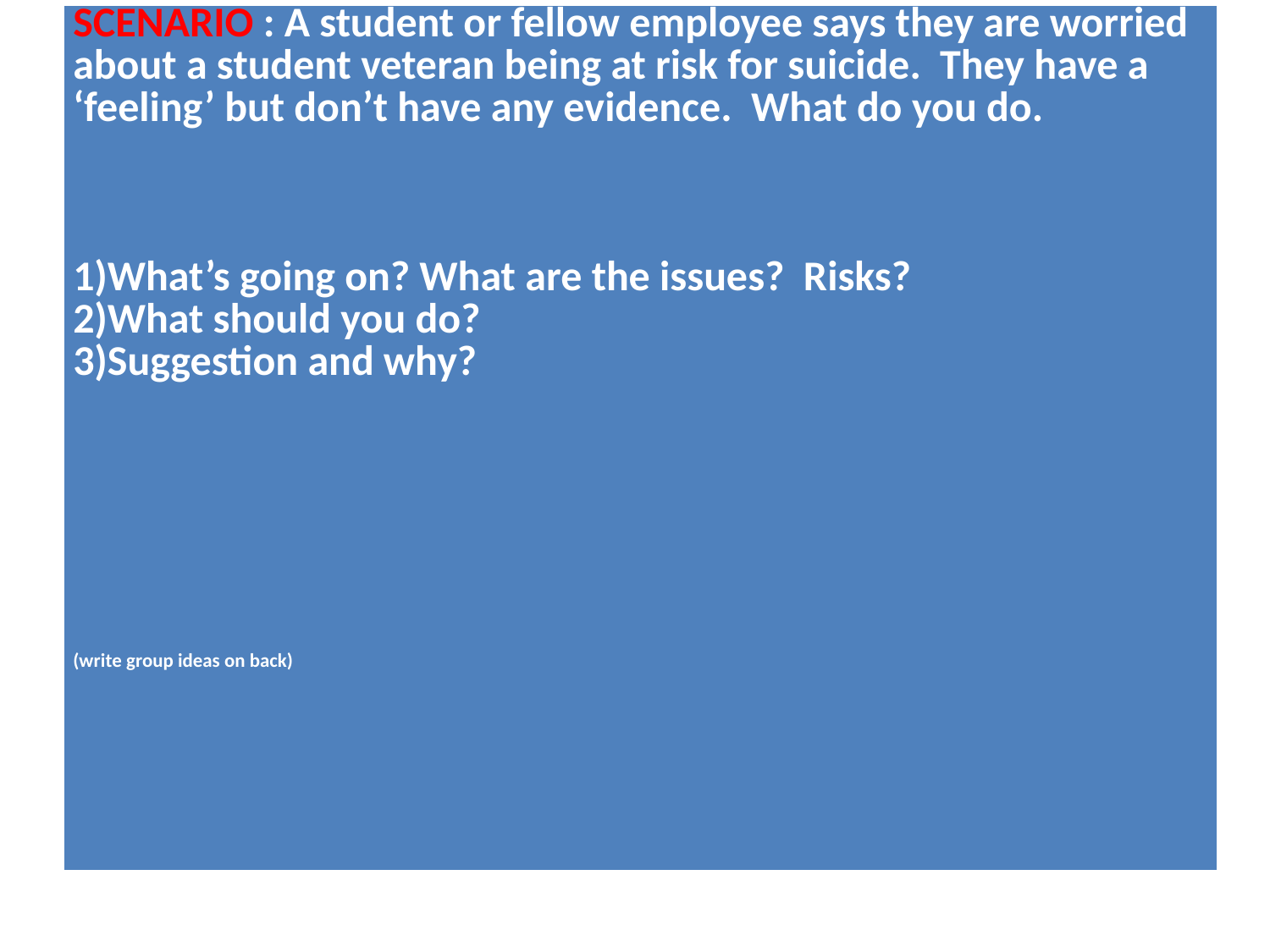

| SCENARIO : A student or fellow employee says they are worried about a student veteran being at risk for suicide. They have a ‘feeling’ but don’t have any evidence. What do you do.     1)What’s going on? What are the issues? Risks? 2)What should you do? 3)Suggestion and why?                     (write group ideas on back) |
| --- |
#